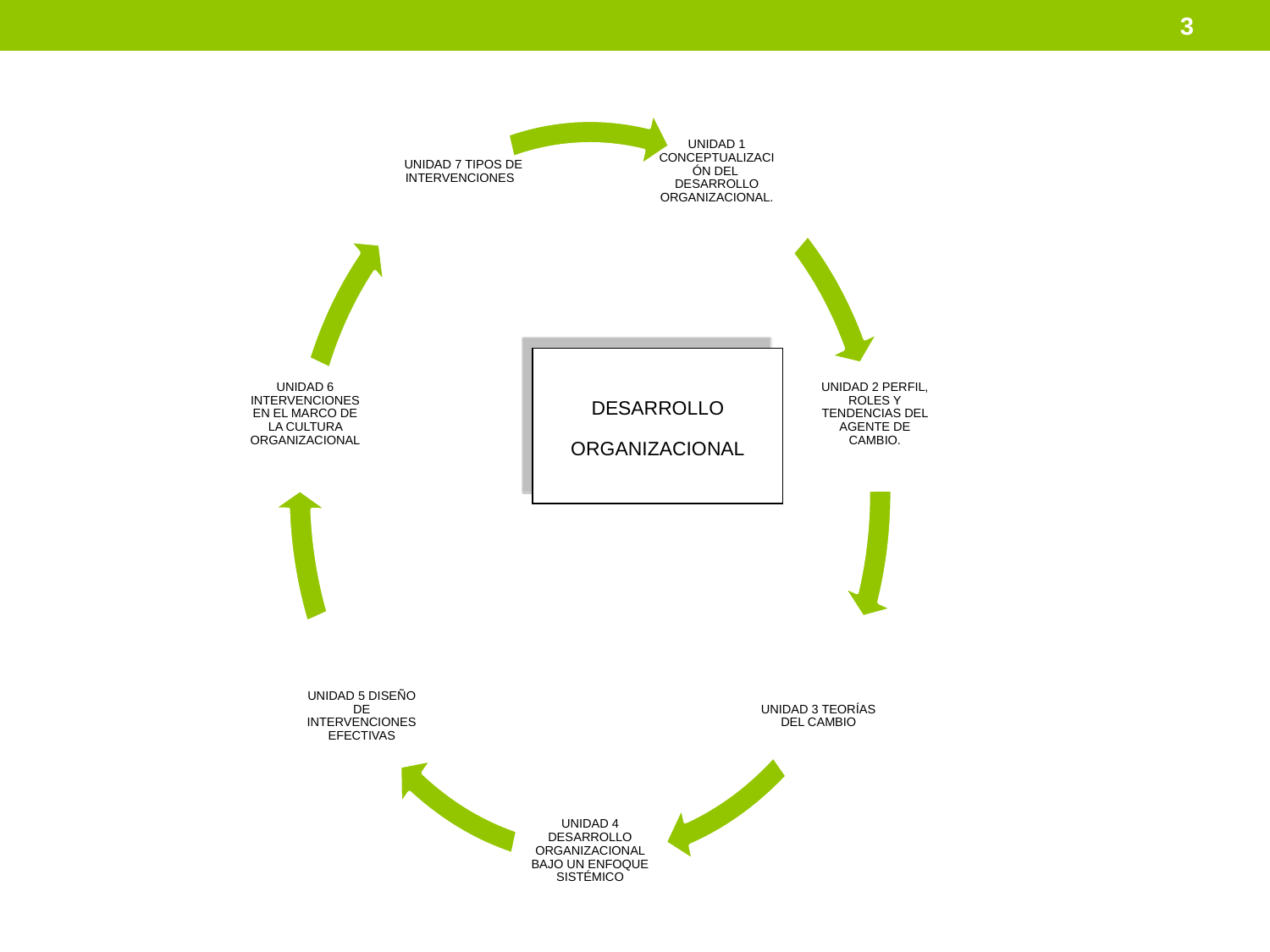

3
UNIDAD 1 CONCEPTUALIZACIÓN DEL  DESARROLLO ORGANIZACIONAL.
UNIDAD 2 PERFIL, ROLES Y TENDENCIAS DEL AGENTE DE CAMBIO.
UNIDAD 3 TEORÍAS DEL CAMBIO
UNIDAD 4 DESARROLLO ORGANIZACIONAL BAJO UN ENFOQUE SISTÉMICO
UNIDAD 5 DISEÑO DE INTERVENCIONES EFECTIVAS
UNIDAD 6 INTERVENCIONES EN EL MARCO DE LA CULTURA ORGANIZACIONAL
UNIDAD 7 TIPOS DE INTERVENCIONES

DESARROLLO
ORGANIZACIONAL